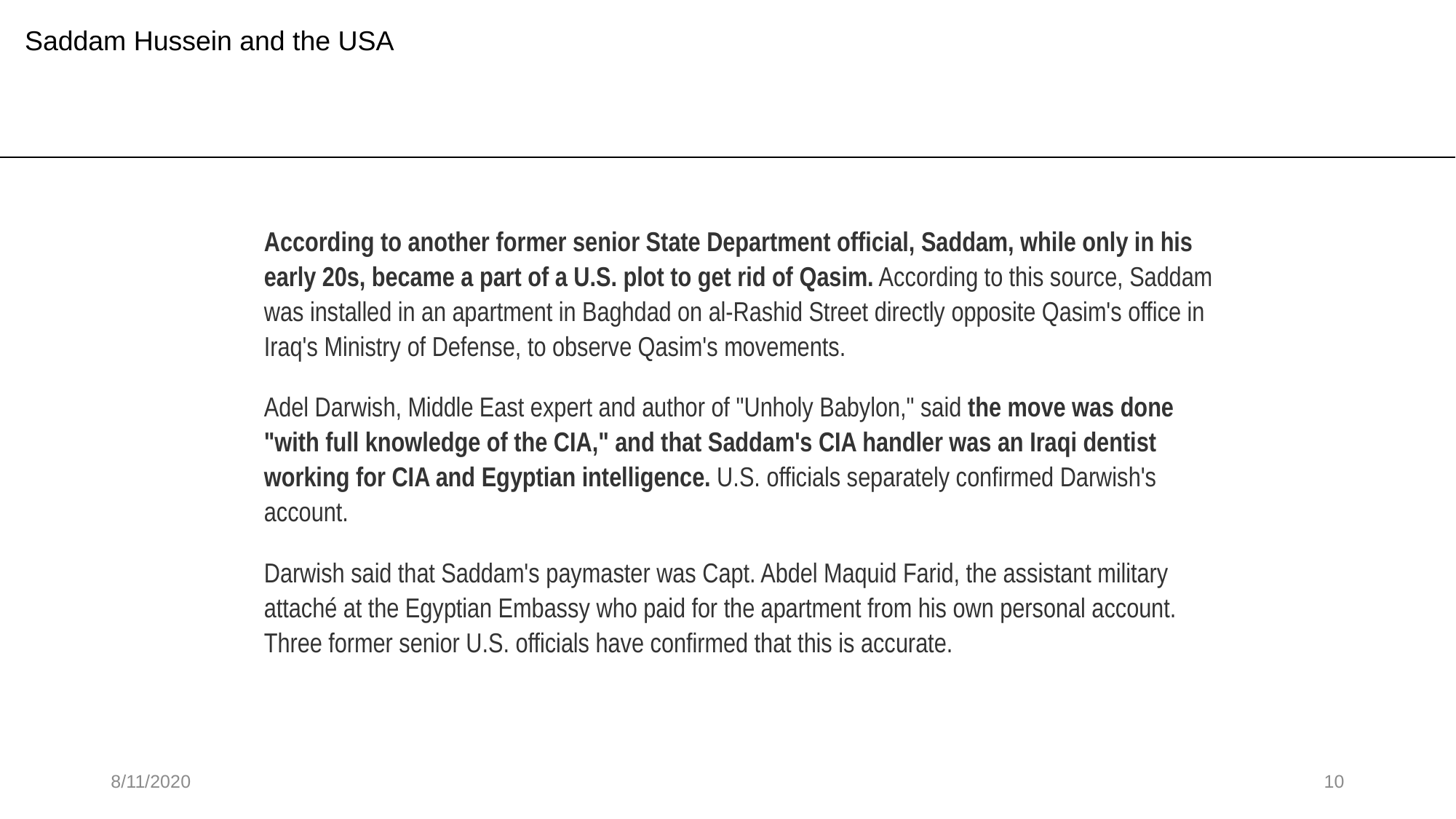

Saddam Hussein and the USA

According to another former senior State Department official, Saddam, while only in his early 20s, became a part of a U.S. plot to get rid of Qasim. According to this source, Saddam was installed in an apartment in Baghdad on al-Rashid Street directly opposite Qasim's office in Iraq's Ministry of Defense, to observe Qasim's movements.
Adel Darwish, Middle East expert and author of "Unholy Babylon," said the move was done "with full knowledge of the CIA," and that Saddam's CIA handler was an Iraqi dentist working for CIA and Egyptian intelligence. U.S. officials separately confirmed Darwish's account.
Darwish said that Saddam's paymaster was Capt. Abdel Maquid Farid, the assistant military attaché at the Egyptian Embassy who paid for the apartment from his own personal account. Three former senior U.S. officials have confirmed that this is accurate.
8/11/2020
10